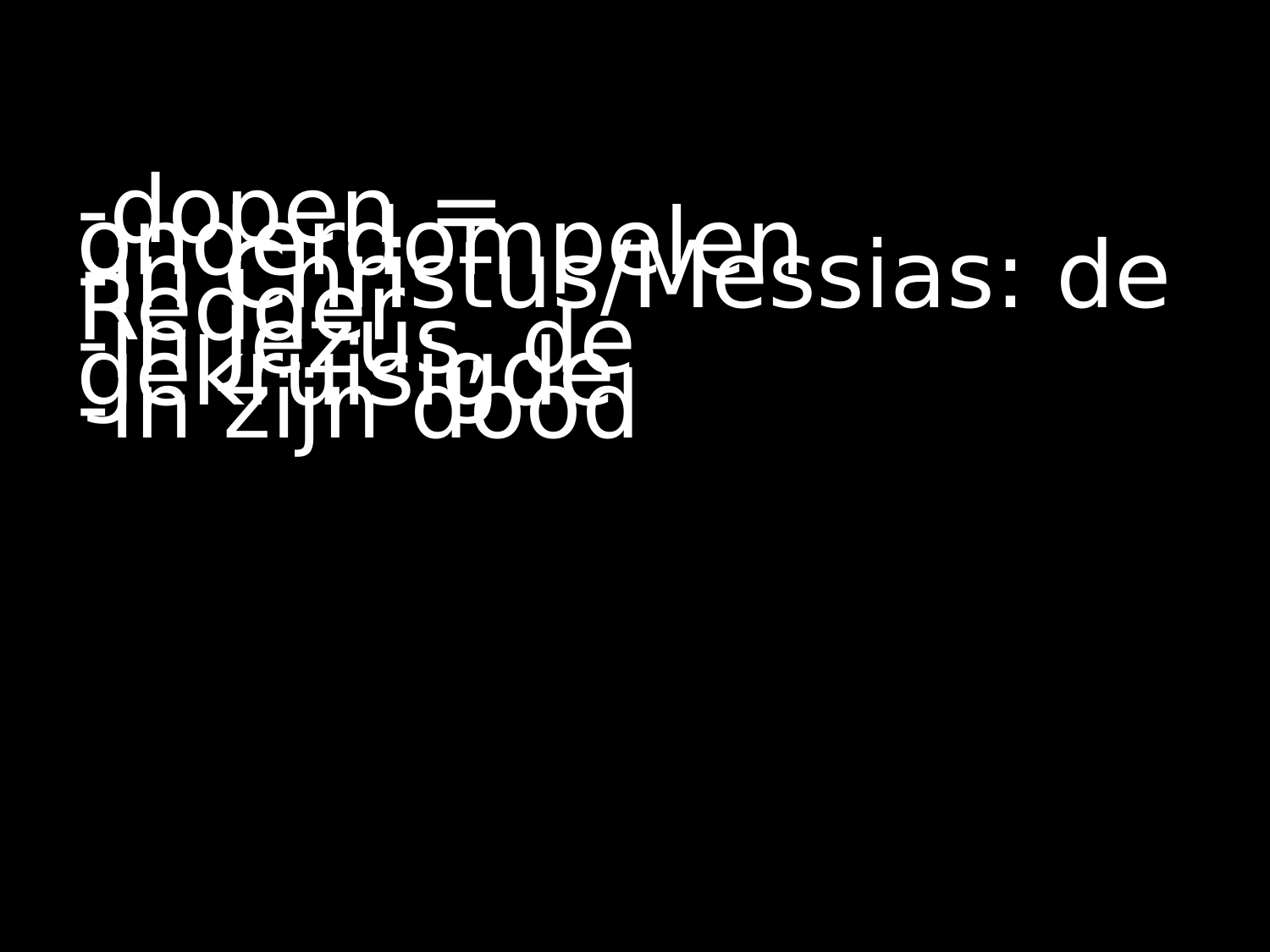

#
-dopen = onderdompelen
-in Christus/Messias: de Redder
-in Jezus, de gekruisigde
-in zijn dood